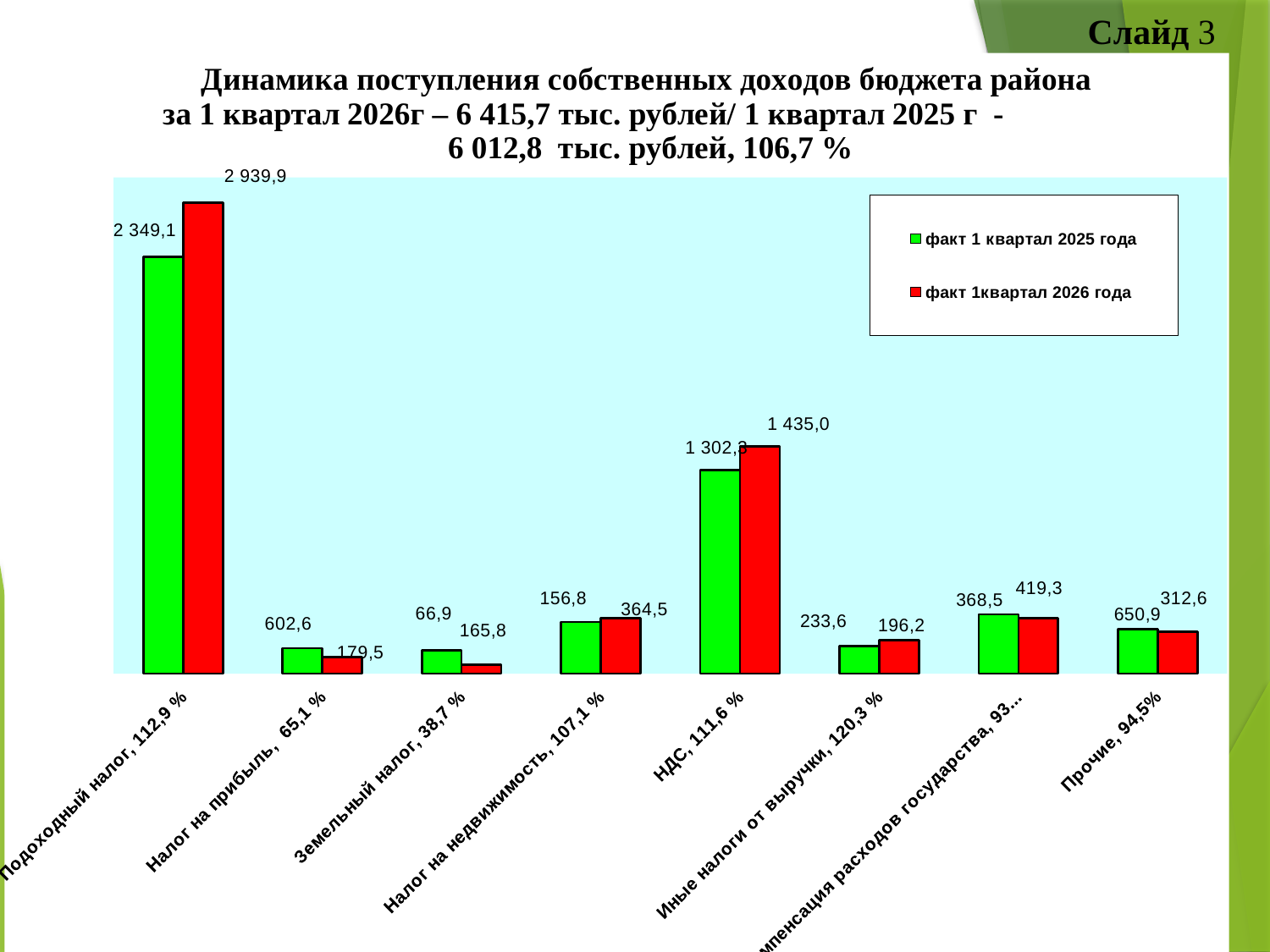

Слайд 3

### Chart: Динамика поступления собственных доходов бюджета района
за 1 квартал 2026г – 6 415,7 тыс. рублей/ 1 квартал 2025 г  -                   6 012,8  тыс. рублей, 106,7 %

| Category | факт 1 квартал 2025 года | факт 1квартал 2026 года |
|---|---|---|
| Подоходный налог, 112,9 % | 2939.9 | 3319.7 |
| Налог на прибыль,  65,1 % | 179.5 | 116.9 |
| Земельный налог, 38,7 % | 165.8 | 64.1 |
| Налог на недвижимость, 107,1 % | 364.5 | 390.4 |
| НДС, 111,6 % | 1435.0 | 1601.5 |
| Иные налоги от выручки, 120,3 % | 196.2 | 236.0 |
| Компенсация расходов государства, 93,4 % | 419.3 | 391.8 |
| Прочие, 94,5% | 312.6 | 295.3 |